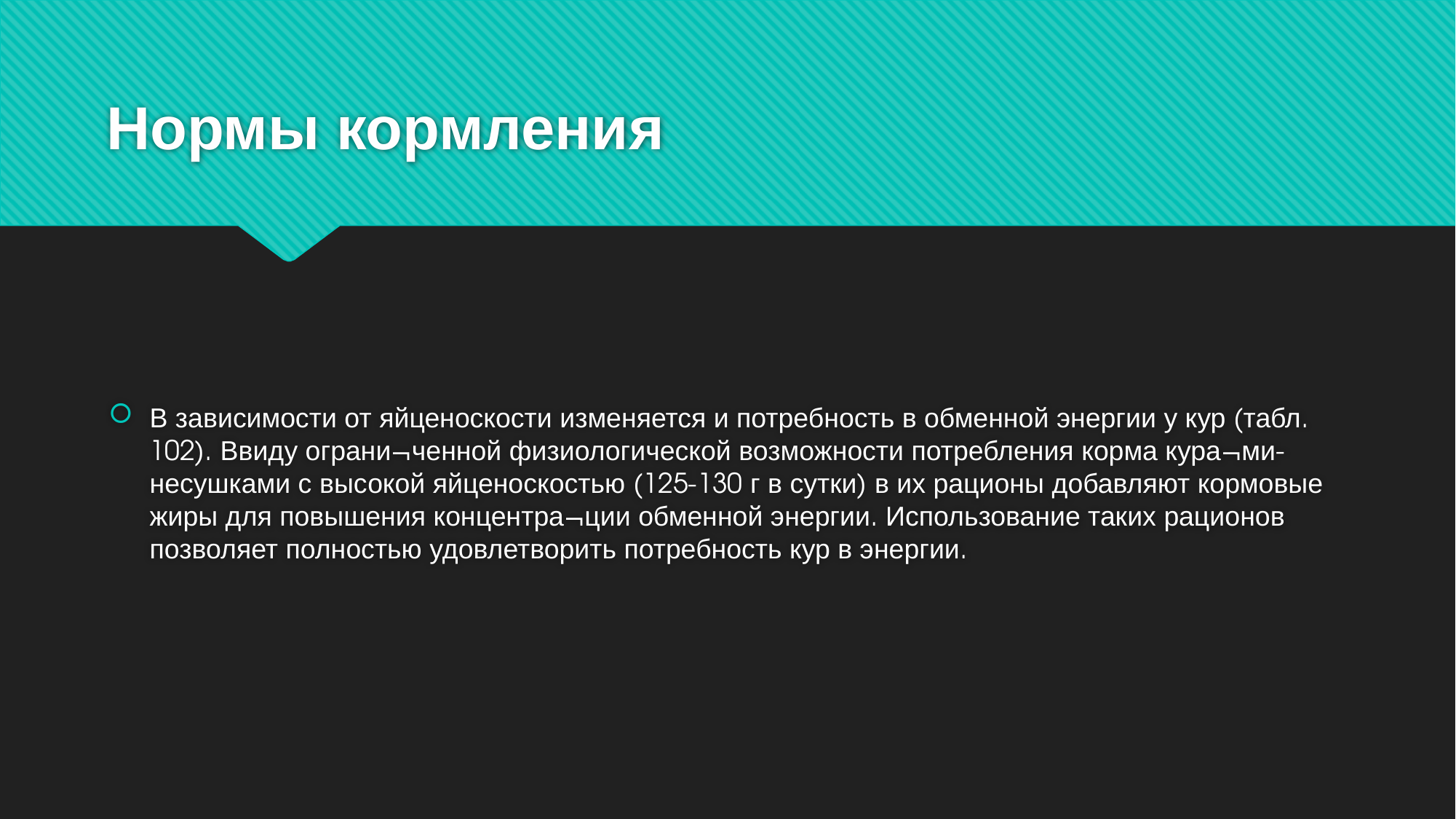

# Нормы кормления
В зависимости от яйценоскости изменяется и потребность в обменной энергии у кур (табл. 102). Ввиду ограни¬ченной физиологической возможности потребления корма кура¬ми-несушками с высокой яйценоскостью (125-130 г в сутки) в их рационы добавляют кормовые жиры для повышения концентра¬ции обменной энергии. Использование таких рационов позволяет полностью удовлетворить потребность кур в энергии.